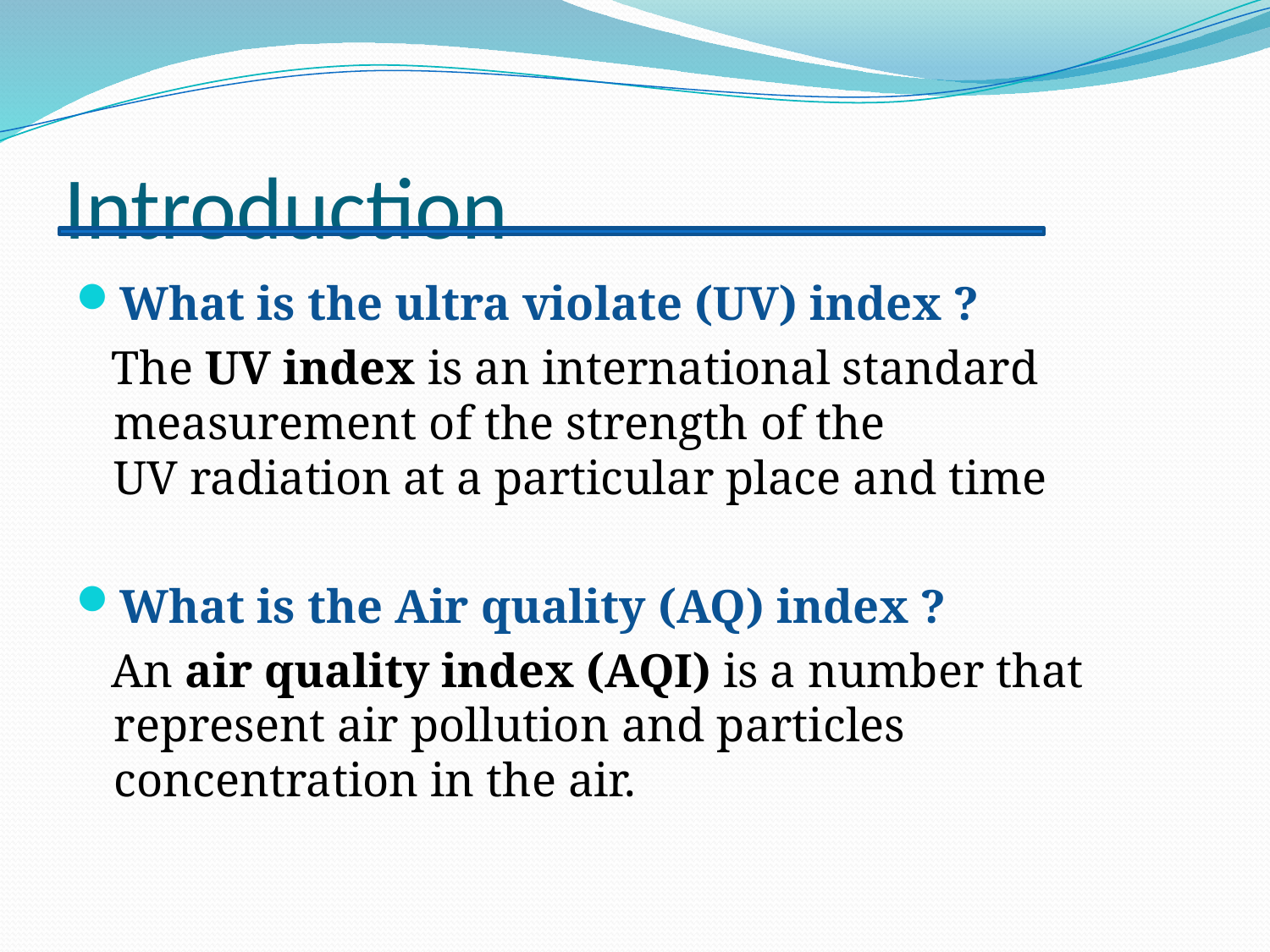

# Introduction

What is the ultra violate (UV) index ?
   The UV index is an international standard measurement of the strength of the UV radiation at a particular place and time

What is the Air quality (AQ) index ?
   An air quality index (AQI) is a number that represent air pollution and particles concentration in the air.